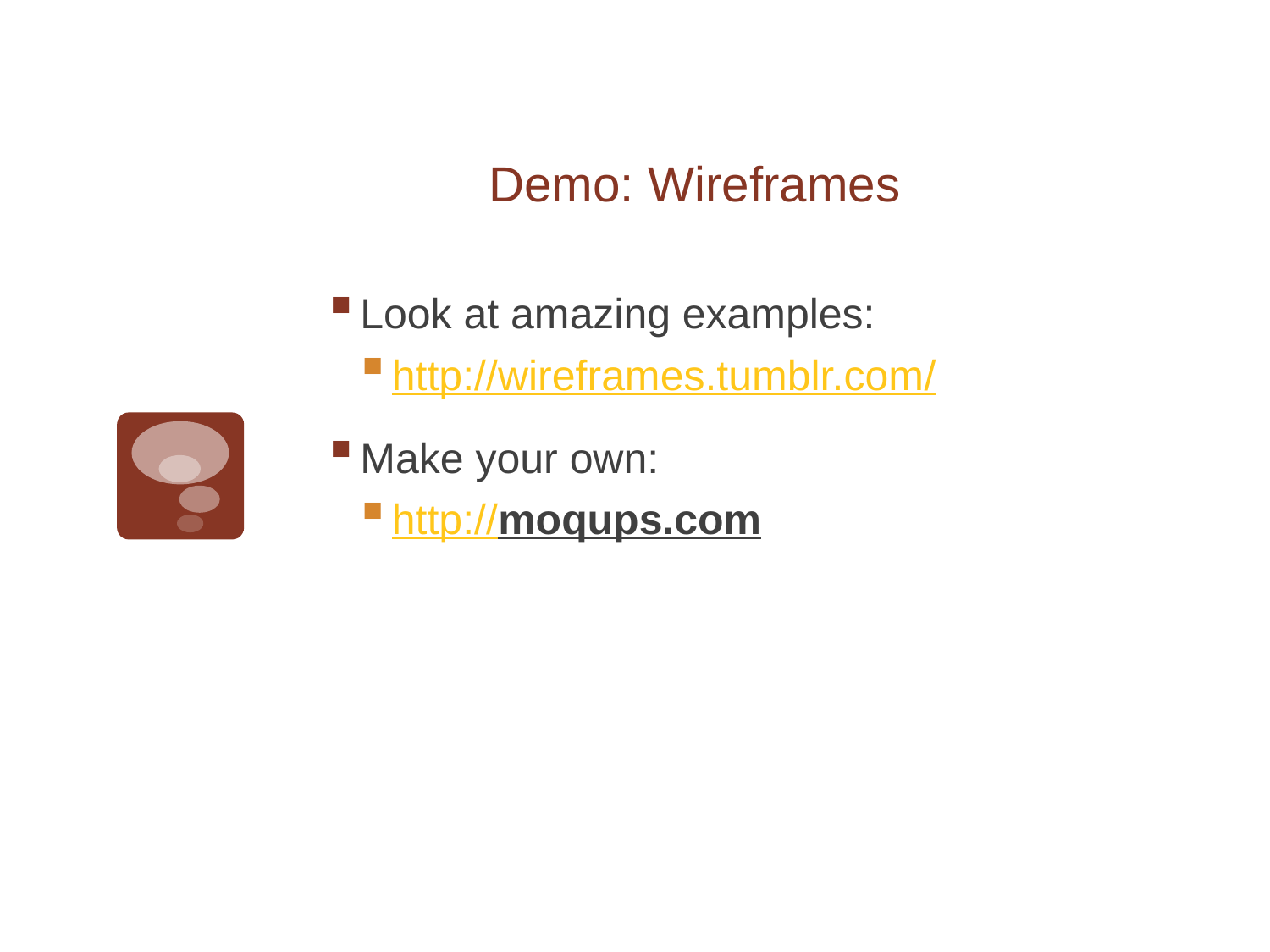

# Demo: Wireframes
Look at amazing examples:
http://wireframes.tumblr.com/
Make your own:
http://moqups.com